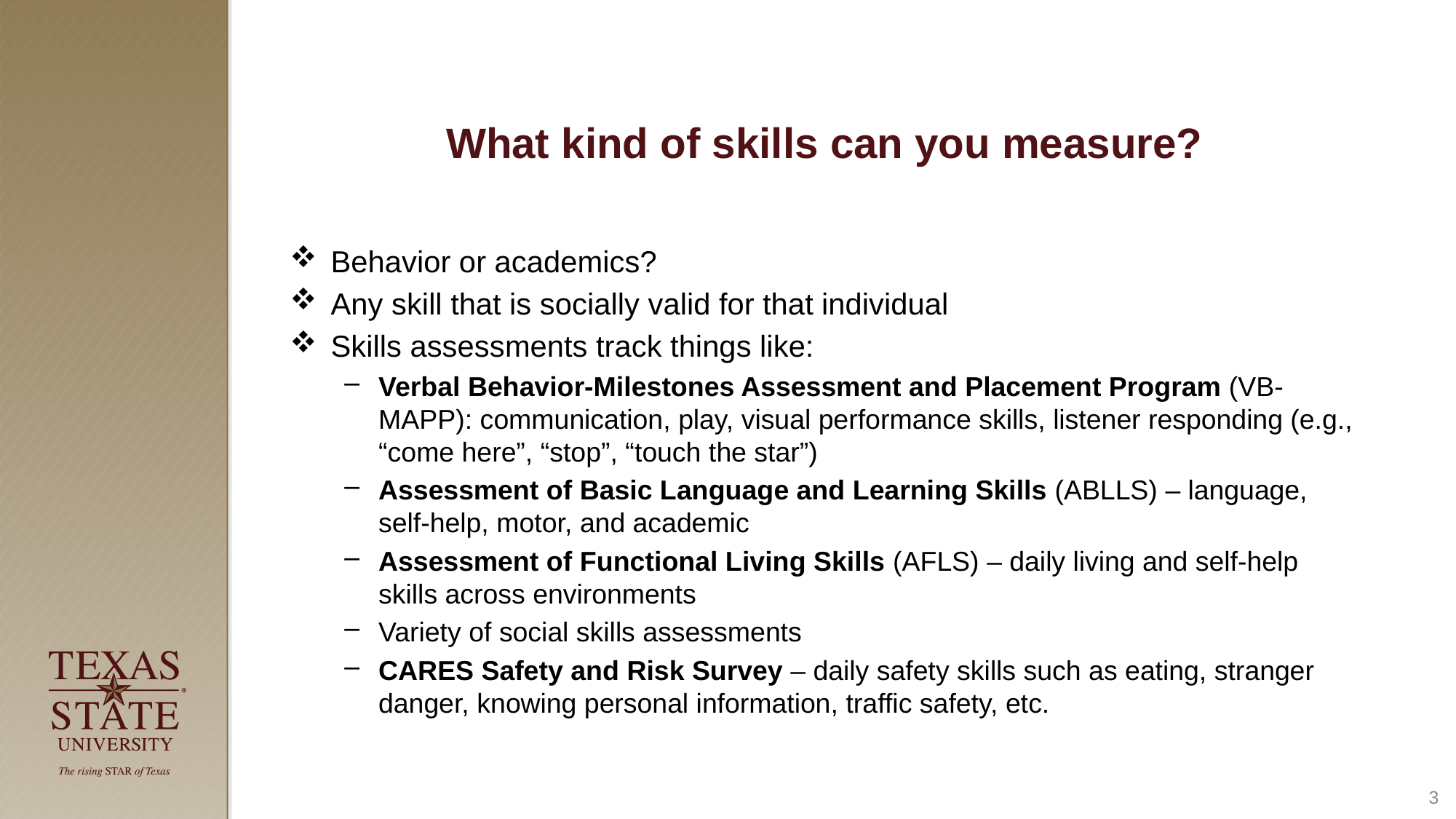

# What kind of skills can you measure?
Behavior or academics?
Any skill that is socially valid for that individual
Skills assessments track things like:
Verbal Behavior-Milestones Assessment and Placement Program (VB-MAPP): communication, play, visual performance skills, listener responding (e.g., “come here”, “stop”, “touch the star”)
Assessment of Basic Language and Learning Skills (ABLLS) – language, self-help, motor, and academic
Assessment of Functional Living Skills (AFLS) – daily living and self-help skills across environments
Variety of social skills assessments
CARES Safety and Risk Survey – daily safety skills such as eating, stranger danger, knowing personal information, traffic safety, etc.
3